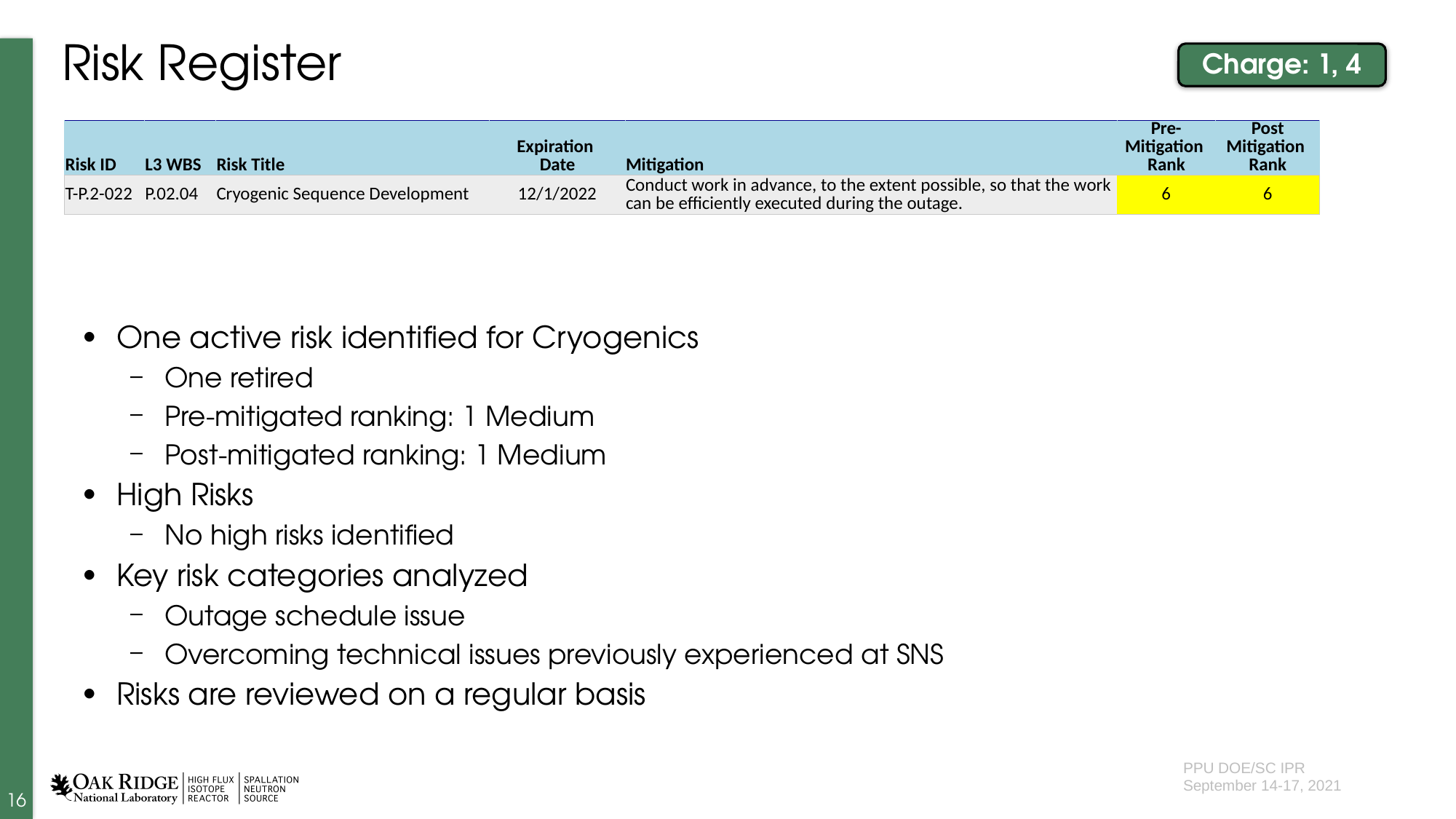

# Risk Register
Charge: 1, 4
| Risk ID | L3 WBS | Risk Title | Expiration Date | Mitigation | Pre-Mitigation Rank | Post Mitigation Rank |
| --- | --- | --- | --- | --- | --- | --- |
| T-P.2-022 | P.02.04 | Cryogenic Sequence Development | 12/1/2022 | Conduct work in advance, to the extent possible, so that the work can be efficiently executed during the outage. | 6 | 6 |
One active risk identified for Cryogenics
One retired
Pre-mitigated ranking: 1 Medium
Post-mitigated ranking: 1 Medium
High Risks
No high risks identified
Key risk categories analyzed
Outage schedule issue
Overcoming technical issues previously experienced at SNS
Risks are reviewed on a regular basis